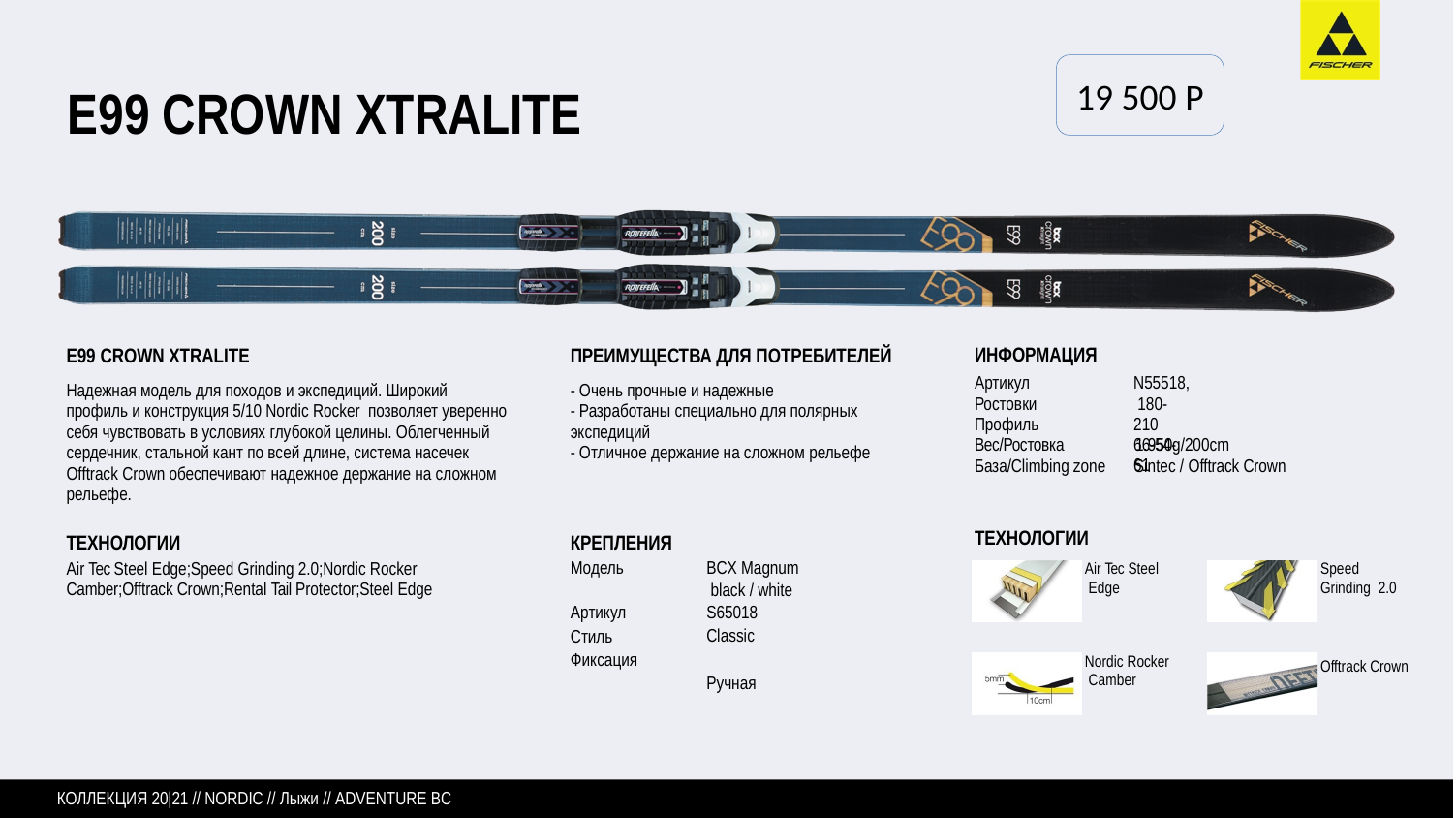

19 500 P
# E99 CROWN XTRALITE

E99 CROWN XTRALITE
Надежная модель для походов и экспедиций. Широкий профиль и конструкция 5/10 Nordic Rocker  позволяет уверенно себя чувствовать в условиях глубокой целины. Облегченный сердечник, стальной кант по всей длине, система насечек Offtrack Crown обеспечивают надежное держание на сложном рельефе.
ПРЕИМУЩЕСТВА ДЛЯ ПОТРЕБИТЕЛЕЙ
- Очень прочные и надежные 	                  - Разработаны специально для полярных экспедиций 		                  - Отличное держание на сложном рельефе
ИНФОРМАЦИЯ
Артикул  Ростовки  Профиль
N55518,  180-210
66-54-61
Вес/Ростовка	1.950g/200cm
База/Climbing zone       Sintec / Offtrack Crown
ТЕХНОЛОГИИ
Air Tec Steel  Edge
ТЕХНОЛОГИИ
Air Tec Steel Edge;Speed Grinding 2.0;Nordic Rocker  Camber;Offtrack Crown;Rental Tail Protector;Steel Edge
КРЕПЛЕНИЯ
Модель
BCX Magnum  black / white  S65018
Classic  Ручная
Speed Grinding  2.0

Артикул  Стиль  Фиксация
Nordic Rocker  Camber

Offtrack Crown

КОЛЛЕКЦИЯ 20|21 // NORDIC // Лыжи // ADVENTURE BC